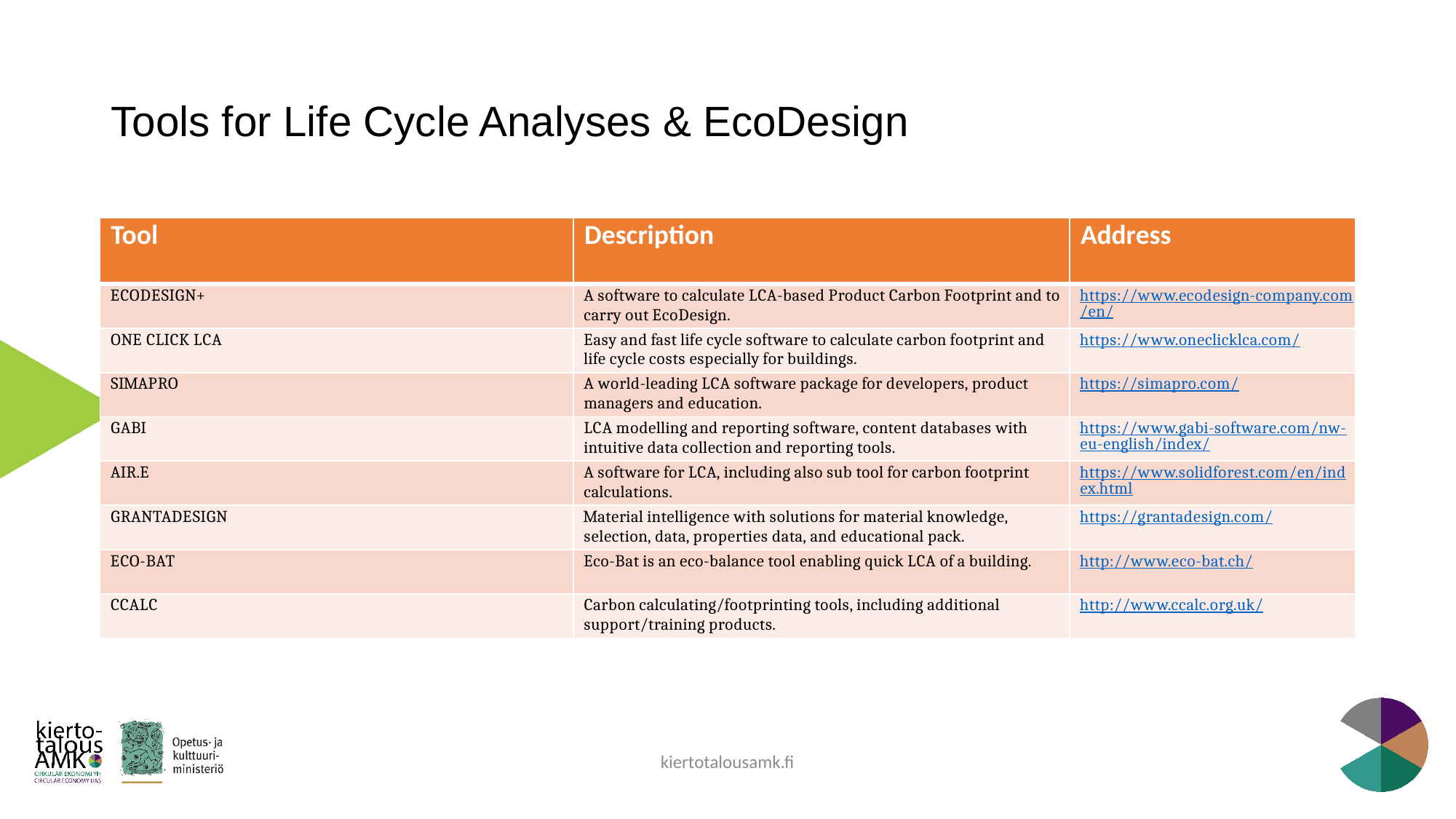

# Tools for Life Cycle Analyses & EcoDesign
| Tool | Description | Address |
| --- | --- | --- |
| ECODESIGN+ | A software to calculate LCA-based Product Carbon Footprint and to carry out EcoDesign. | https://www.ecodesign-company.com/en/ |
| ONE CLICK LCA | Easy and fast life cycle software to calculate carbon footprint and life cycle costs especially for buildings. | https://www.oneclicklca.com/ |
| SIMAPRO | A world-leading LCA software package for developers, product managers and education. | https://simapro.com/ |
| GABI | LCA modelling and reporting software, content databases with intuitive data collection and reporting tools. | https://www.gabi-software.com/nw-eu-english/index/ |
| AIR.E | A software for LCA, including also sub tool for carbon footprint calculations. | https://www.solidforest.com/en/index.html |
| GRANTADESIGN | Material intelligence with solutions for material knowledge, selection, data, properties data, and educational pack. | https://grantadesign.com/ |
| ECO-BAT | Eco-Bat is an eco-balance tool enabling quick LCA of a building. | http://www.eco-bat.ch/ |
| CCALC | Carbon calculating/footprinting tools, including additional support/training products. | http://www.ccalc.org.uk/ |
kiertotalousamk.fi